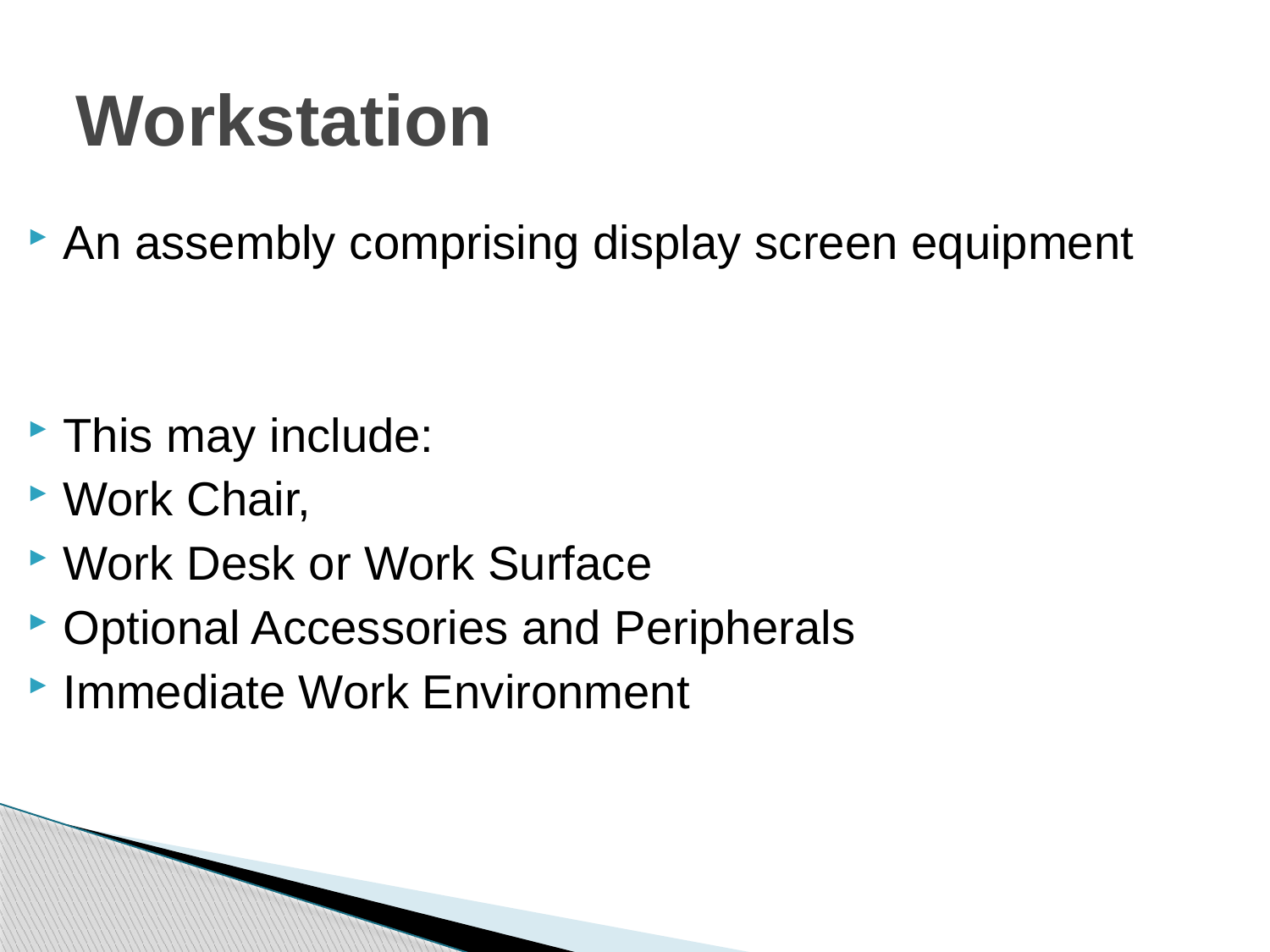

# Workstation
An assembly comprising display screen equipment

This may include:
Work Chair,
Work Desk or Work Surface
Optional Accessories and Peripherals
Immediate Work Environment